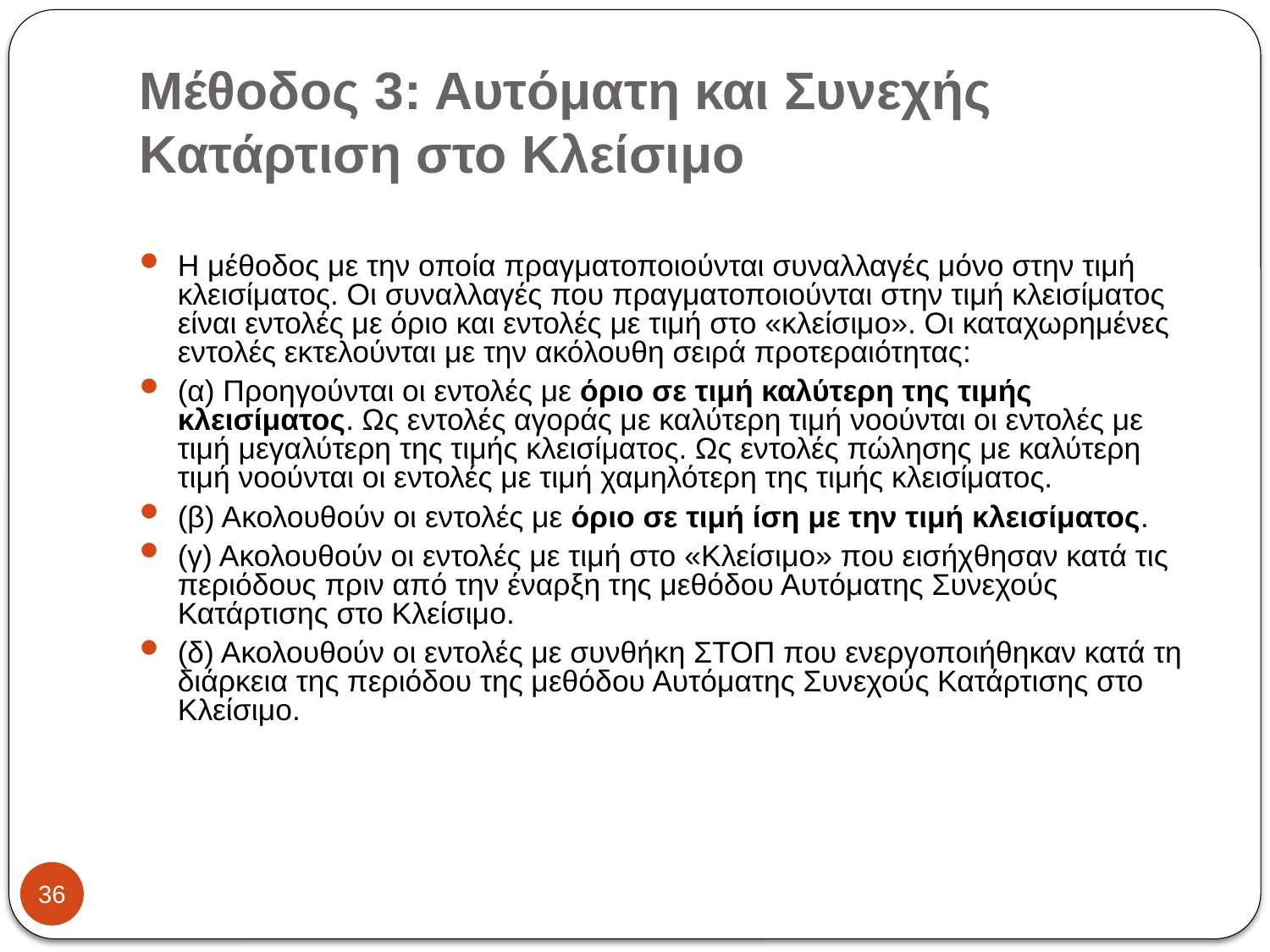

# Μέθοδος 3: Αυτόματη και Συνεχής Κατάρτιση στο Κλείσιμο

Η μέθοδος με την οποία πραγματοποιούνται συναλλαγές μόνο στην τιμή κλεισίματος. Οι συναλλαγές που πραγματοποιούνται στην τιμή κλεισίματος είναι εντολές με όριο και εντολές με τιμή στο «κλείσιμο». Οι καταχωρημένες εντολές εκτελούνται με την ακόλουθη σειρά προτεραιότητας:
(α) Προηγούνται οι εντολές με όριο σε τιμή καλύτερη της τιμής κλεισίματος. Ως εντολές αγοράς με καλύτερη τιμή νοούνται οι εντολές με τιμή μεγαλύτερη της τιμής κλεισίματος. Ως εντολές πώλησης με καλύτερη τιμή νοούνται οι εντολές με τιμή χαμηλότερη της τιμής κλεισίματος.
(β) Ακολουθούν οι εντολές με όριο σε τιμή ίση με την τιμή κλεισίματος.
(γ) Ακολουθούν οι εντολές με τιμή στο «Κλείσιμο» που εισήχθησαν κατά τις περιόδους πριν από την έναρξη της μεθόδου Αυτόματης Συνεχούς Κατάρτισης στο Κλείσιμο.
(δ) Ακολουθούν οι εντολές με συνθήκη ΣΤΟΠ που ενεργοποιήθηκαν κατά τη διάρκεια της περιόδου της μεθόδου Αυτόματης Συνεχούς Κατάρτισης στο Κλείσιμο.
36